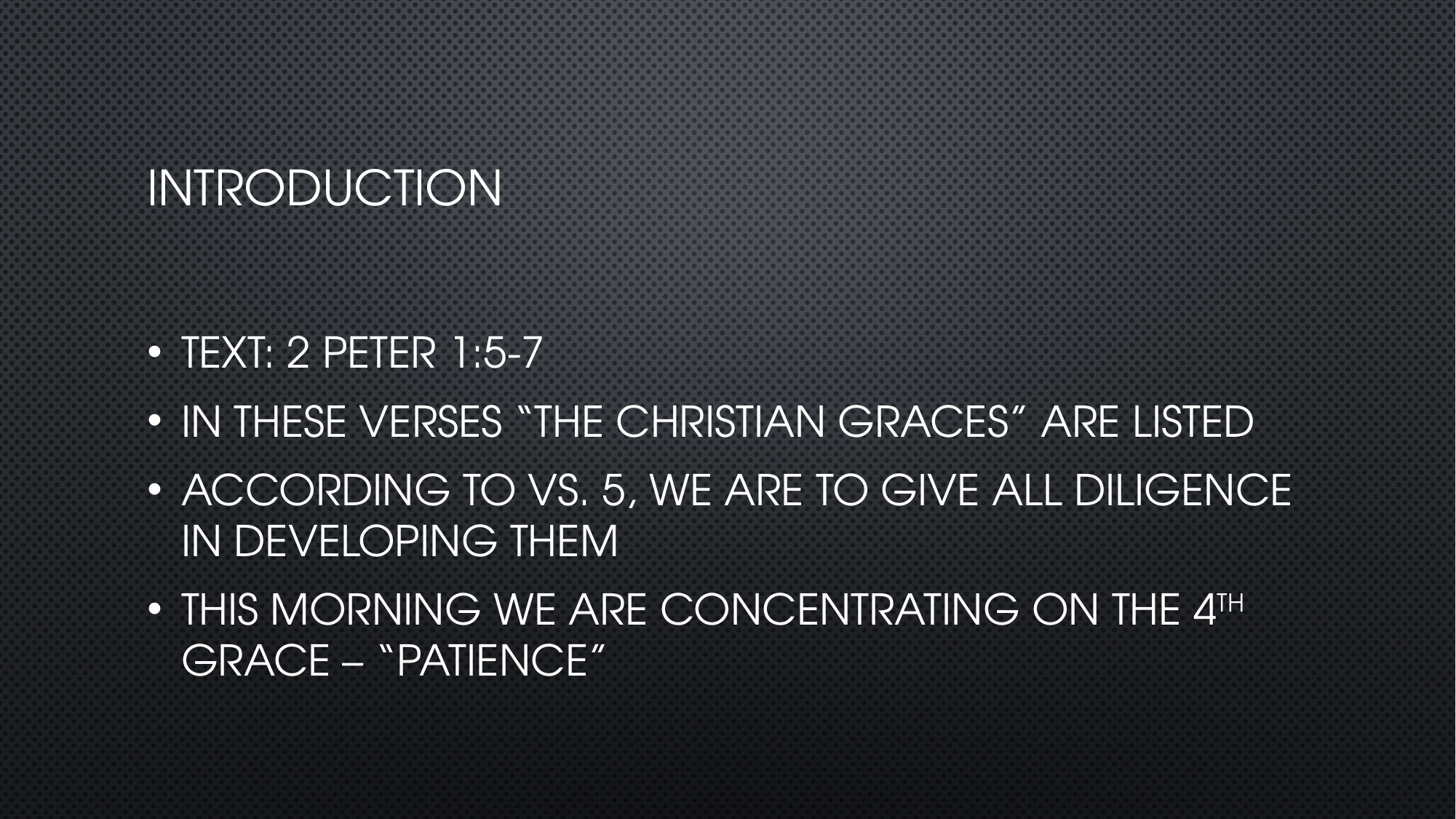

# introduction
Text: 2 Peter 1:5-7
In these verses “the Christian graces” are listed
According to vs. 5, we are to give all diligence in developing them
This morning we are concentrating on the 4th grace – “patience”